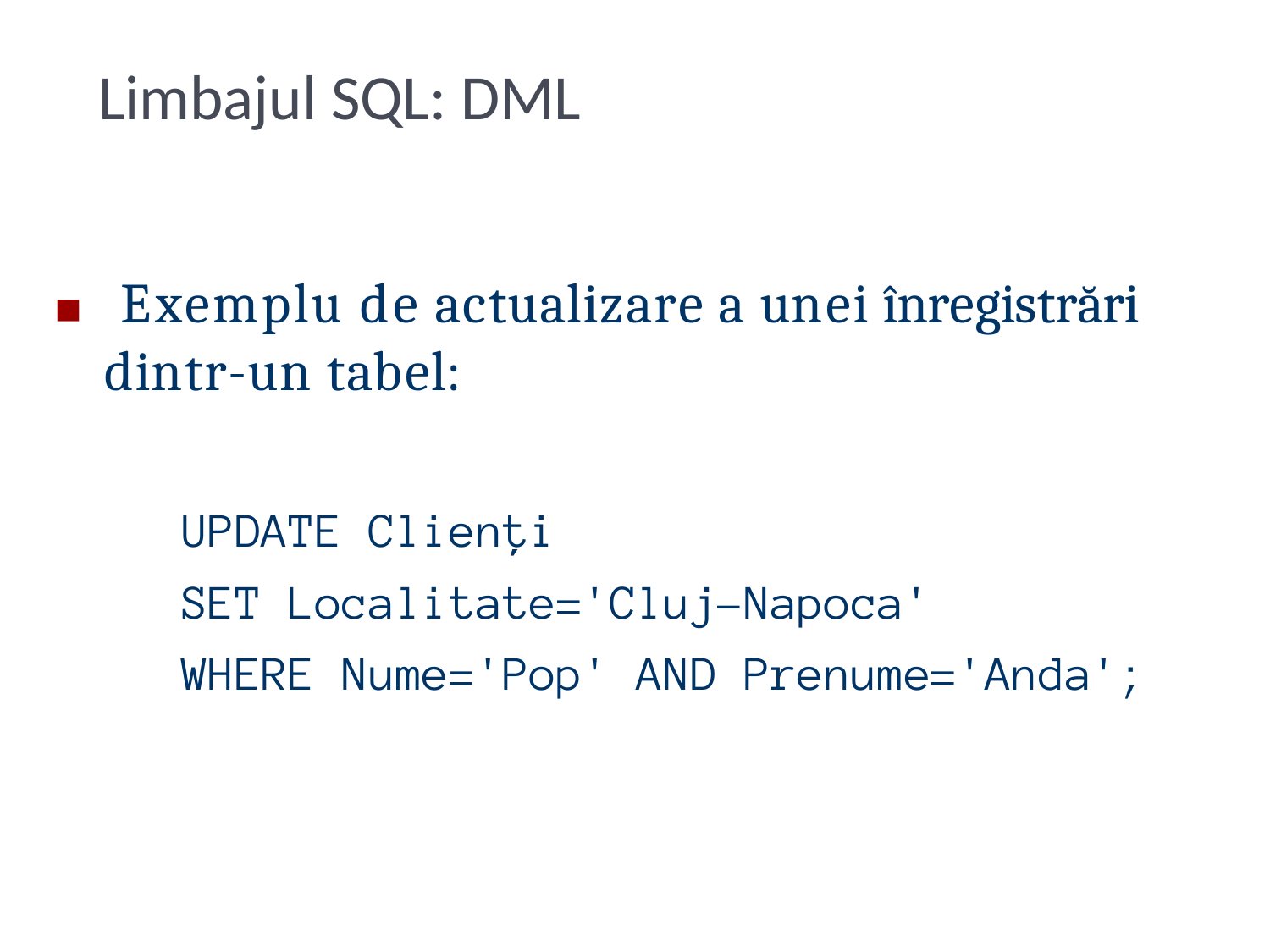

# Limbajul SQL: DML
◼ Exemplu de actualizare a unei înregistrări
dintr-un tabel:

UPDATE Clienți
SET Localitate='Cluj-Napoca'
WHERE Nume='Pop' AND Prenume='Anda';